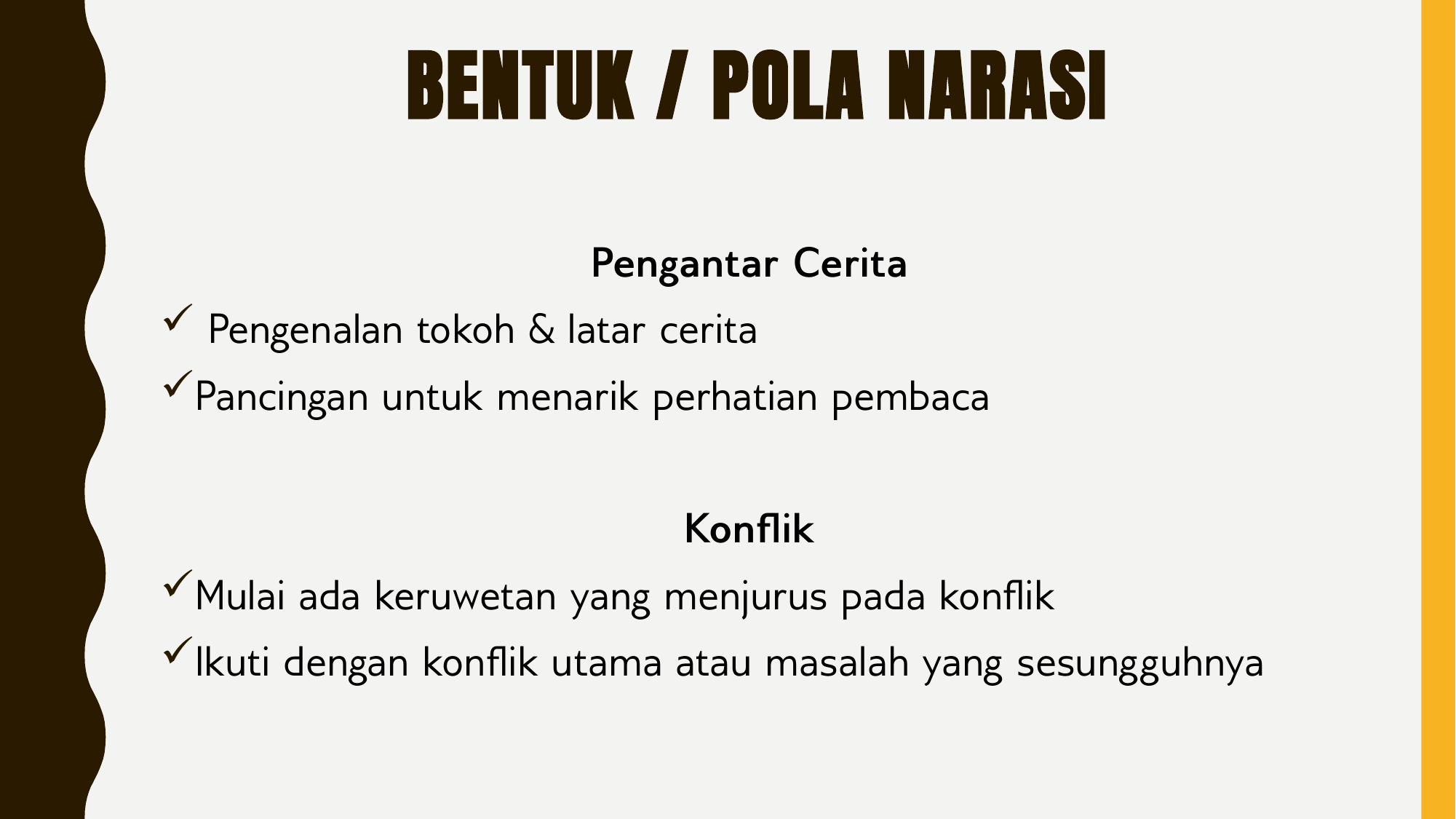

# Bentuk / Pola Narasi
Pengantar Cerita
 Pengenalan tokoh & latar cerita
Pancingan untuk menarik perhatian pembaca

Konflik
Mulai ada keruwetan yang menjurus pada konflik
Ikuti dengan konflik utama atau masalah yang sesungguhnya